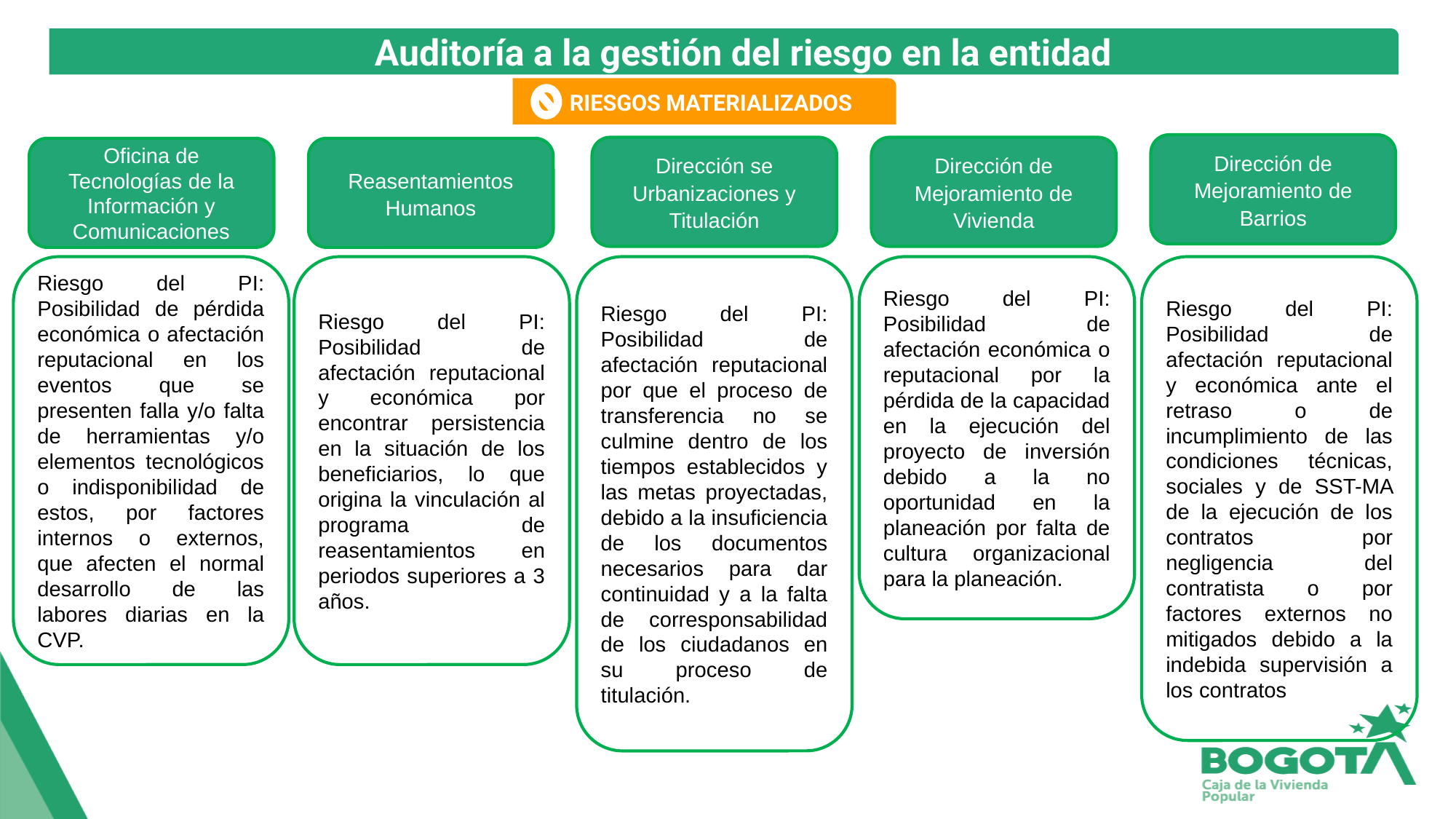

Auditoría a la gestión del riesgo en la entidad

    RIESGOS MATERIALIZADOS

Dirección de Mejoramiento de Barrios
Dirección se Urbanizaciones y Titulación
Dirección de Mejoramiento de Vivienda
Oficina de Tecnologías de la Información y Comunicaciones
Reasentamientos Humanos
Riesgo del PI: Posibilidad de afectación reputacional por que el proceso de transferencia no se culmine dentro de los tiempos establecidos y las metas proyectadas, debido a la insuficiencia de los documentos necesarios para dar continuidad y a la falta de corresponsabilidad de los ciudadanos en su proceso de titulación.
Riesgo del PI: Posibilidad de afectación económica o reputacional por la pérdida de la capacidad en la ejecución del proyecto de inversión debido a la no oportunidad en la planeación por falta de cultura organizacional para la planeación.
Riesgo del PI: Posibilidad de afectación reputacional y económica ante el retraso o de incumplimiento de las condiciones técnicas, sociales y de SST-MA de la ejecución de los contratos por negligencia del contratista o por factores externos no mitigados debido a la indebida supervisión a los contratos
Riesgo del PI: Posibilidad de pérdida económica o afectación reputacional en los eventos que se presenten falla y/o falta de herramientas y/o elementos tecnológicos o indisponibilidad de estos, por factores internos o externos, que afecten el normal desarrollo de las labores diarias en la CVP.
Riesgo del PI: Posibilidad de afectación reputacional y económica por encontrar persistencia en la situación de los beneficiarios, lo que origina la vinculación al programa de reasentamientos en periodos superiores a 3 años.